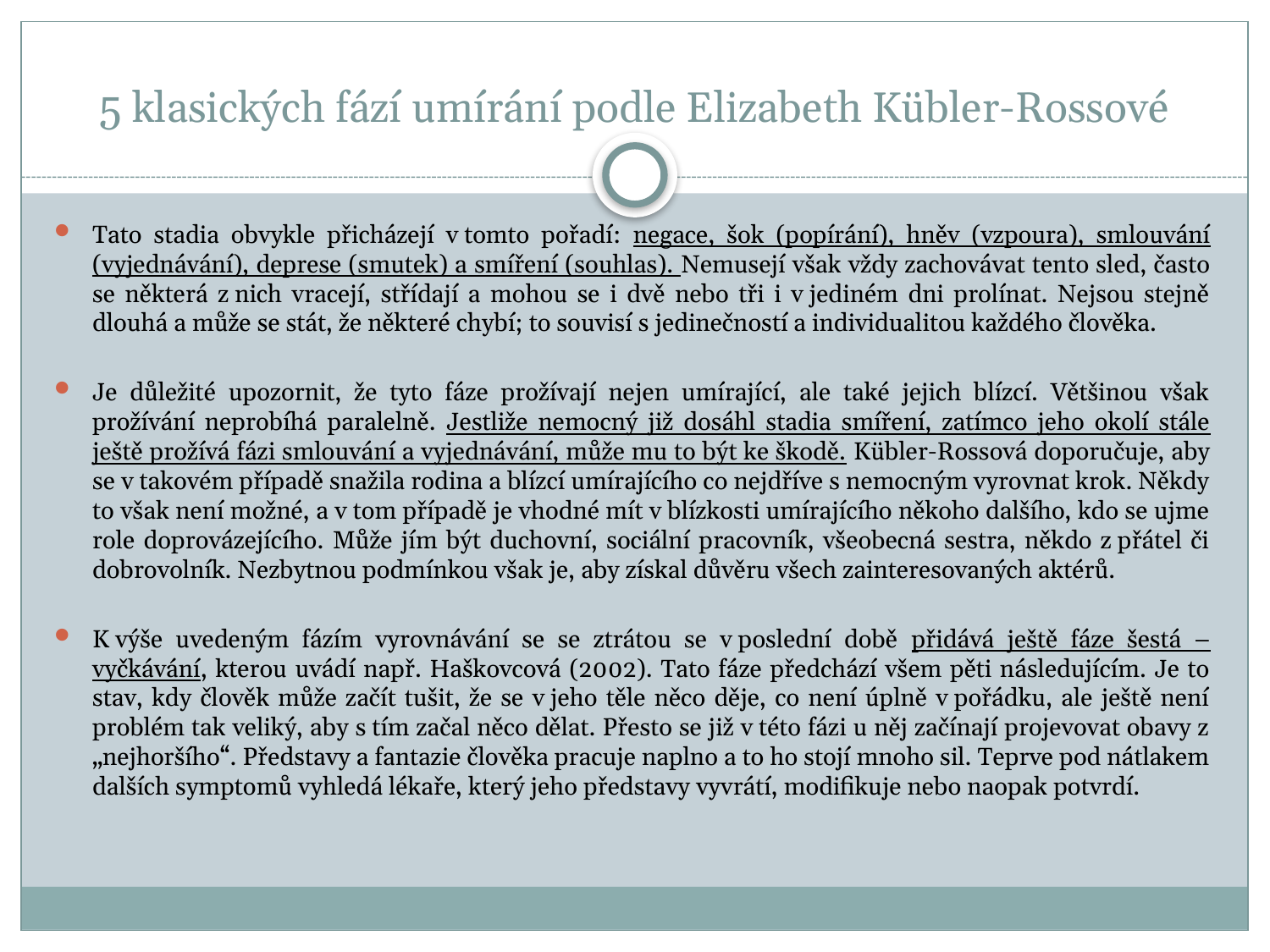

# 5 klasických fází umírání podle Elizabeth Kübler-Rossové
Tato stadia obvykle přicházejí v tomto pořadí: negace, šok (popírání), hněv (vzpoura), smlouvání (vyjednávání), deprese (smutek) a smíření (souhlas). Nemusejí však vždy zachovávat tento sled, často se některá z nich vracejí, střídají a mohou se i dvě nebo tři i v jediném dni prolínat. Nejsou stejně dlouhá a může se stát, že některé chybí; to souvisí s jedinečností a individualitou každého člověka.

Je důležité upozornit, že tyto fáze prožívají nejen umírající, ale také jejich blízcí. Většinou však prožívání neprobíhá paralelně. Jestliže nemocný již dosáhl stadia smíření, zatímco jeho okolí stále ještě prožívá fázi smlouvání a vyjednávání, může mu to být ke škodě. Kübler-Rossová doporučuje, aby se v takovém případě snažila rodina a blízcí umírajícího co nejdříve s nemocným vyrovnat krok. Někdy to však není možné, a v tom případě je vhodné mít v blízkosti umírajícího někoho dalšího, kdo se ujme role doprovázejícího. Může jím být duchovní, sociální pracovník, všeobecná sestra, někdo z přátel či dobrovolník. Nezbytnou podmínkou však je, aby získal důvěru všech zainteresovaných aktérů.

K výše uvedeným fázím vyrovnávání se se ztrátou se v poslední době přidává ještě fáze šestá – vyčkávání, kterou uvádí např. Haškovcová (2002). Tato fáze předchází všem pěti následujícím. Je to stav, kdy člověk může začít tušit, že se v jeho těle něco děje, co není úplně v pořádku, ale ještě není problém tak veliký, aby s tím začal něco dělat. Přesto se již v této fázi u něj začínají projevovat obavy z „nejhoršího“. Představy a fantazie člověka pracuje naplno a to ho stojí mnoho sil. Teprve pod nátlakem dalších symptomů vyhledá lékaře, který jeho představy vyvrátí, modifikuje nebo naopak potvrdí.